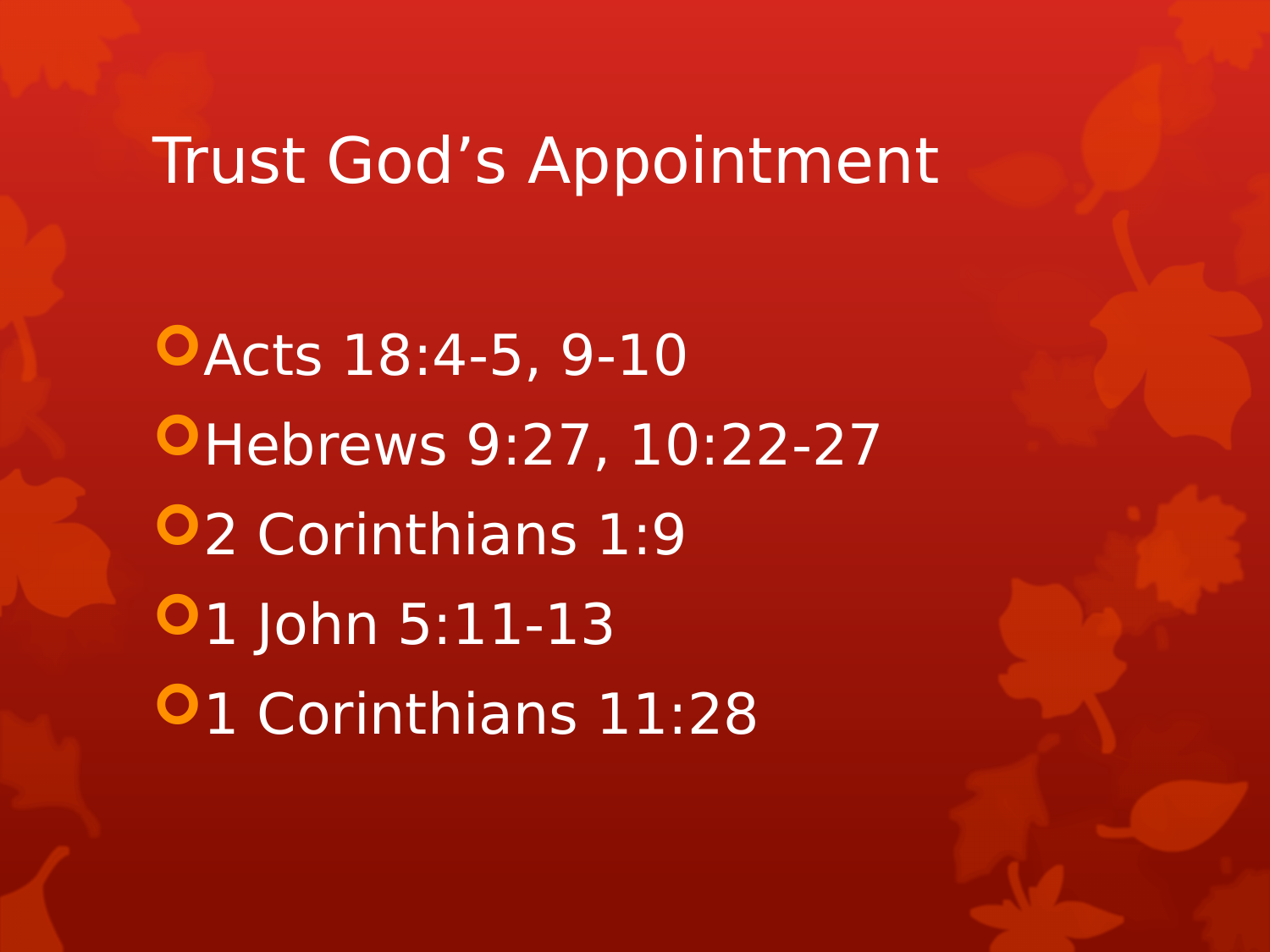

# Trust God’s Appointment
Acts 18:4-5, 9-10
Hebrews 9:27, 10:22-27
2 Corinthians 1:9
1 John 5:11-13
1 Corinthians 11:28